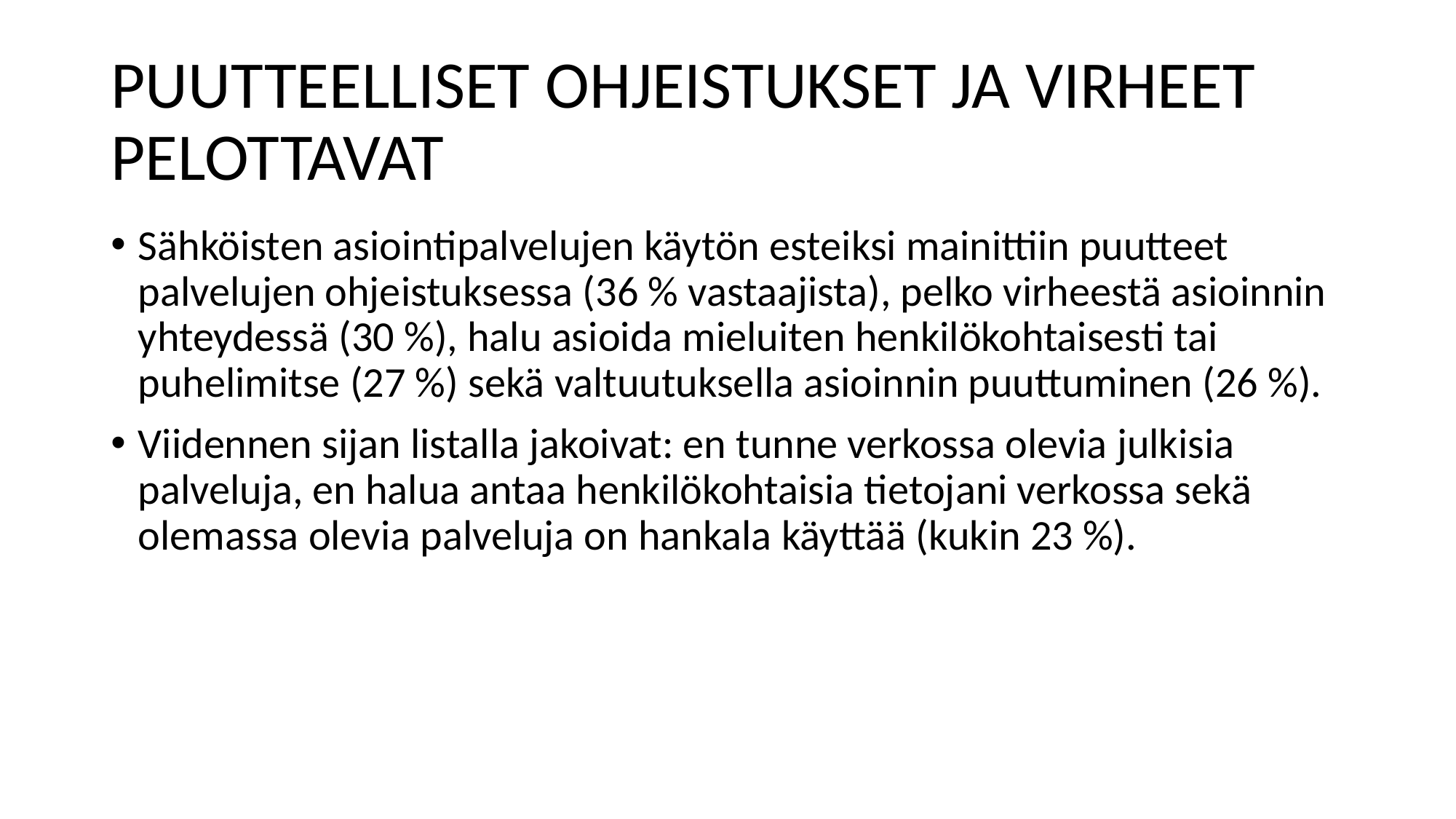

# PUUTTEELLISET OHJEISTUKSET JA VIRHEET PELOTTAVAT
Sähköisten asiointipalvelujen käytön esteiksi mainittiin puutteet palvelujen ohjeistuksessa (36 % vastaajista), pelko virheestä asioinnin yhteydessä (30 %), halu asioida mieluiten henkilökohtaisesti tai puhelimitse (27 %) sekä valtuutuksella asioinnin puuttuminen (26 %).
Viidennen sijan listalla jakoivat: en tunne verkossa olevia julkisia palveluja, en halua antaa henkilökohtaisia tietojani verkossa sekä olemassa olevia palveluja on hankala käyttää (kukin 23 %).